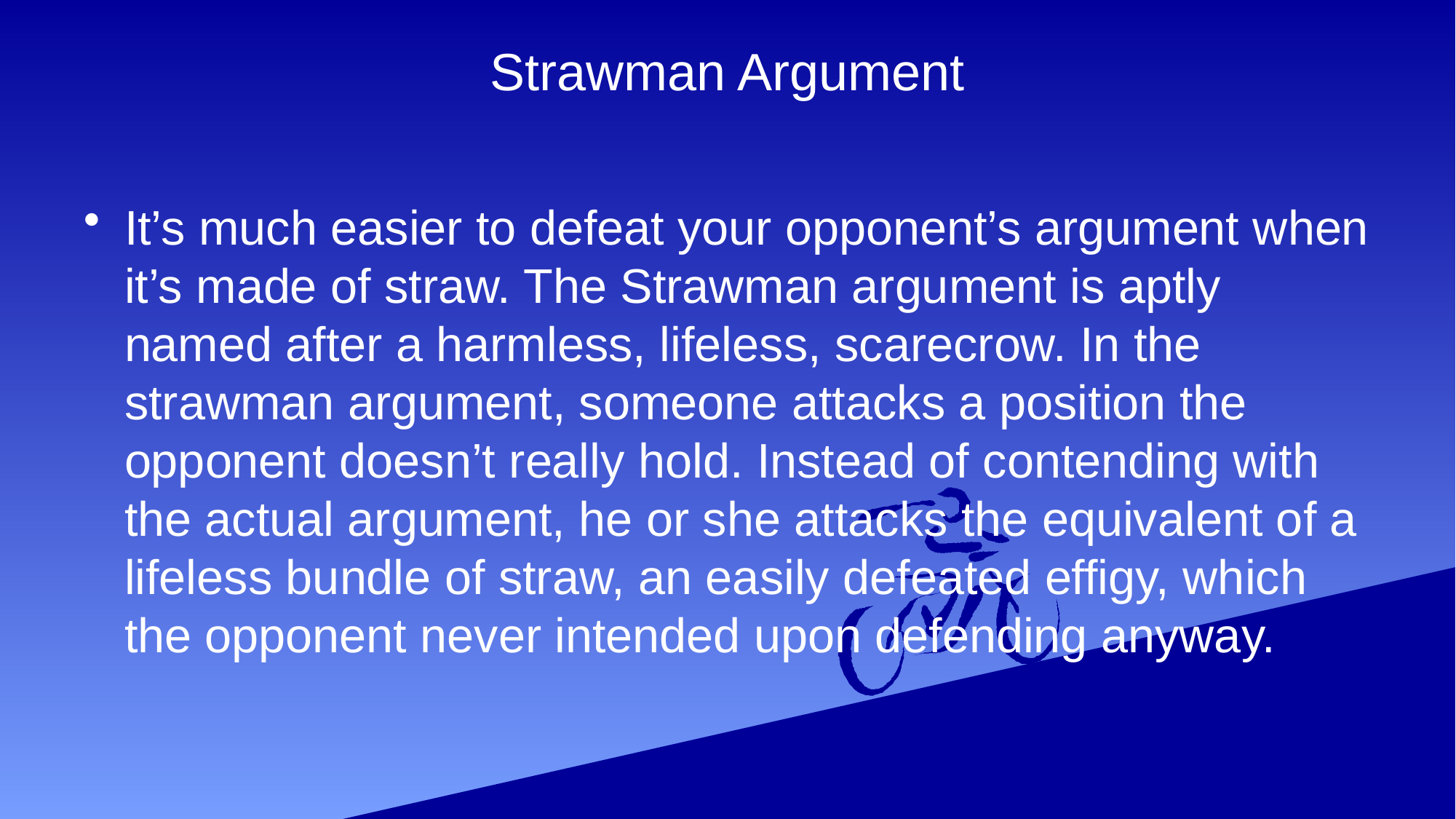

# Strawman Argument
It’s much easier to defeat your opponent’s argument when it’s made of straw. The Strawman argument is aptly named after a harmless, lifeless, scarecrow. In the strawman argument, someone attacks a position the opponent doesn’t really hold. Instead of contending with the actual argument, he or she attacks the equivalent of a lifeless bundle of straw, an easily defeated effigy, which the opponent never intended upon defending anyway.